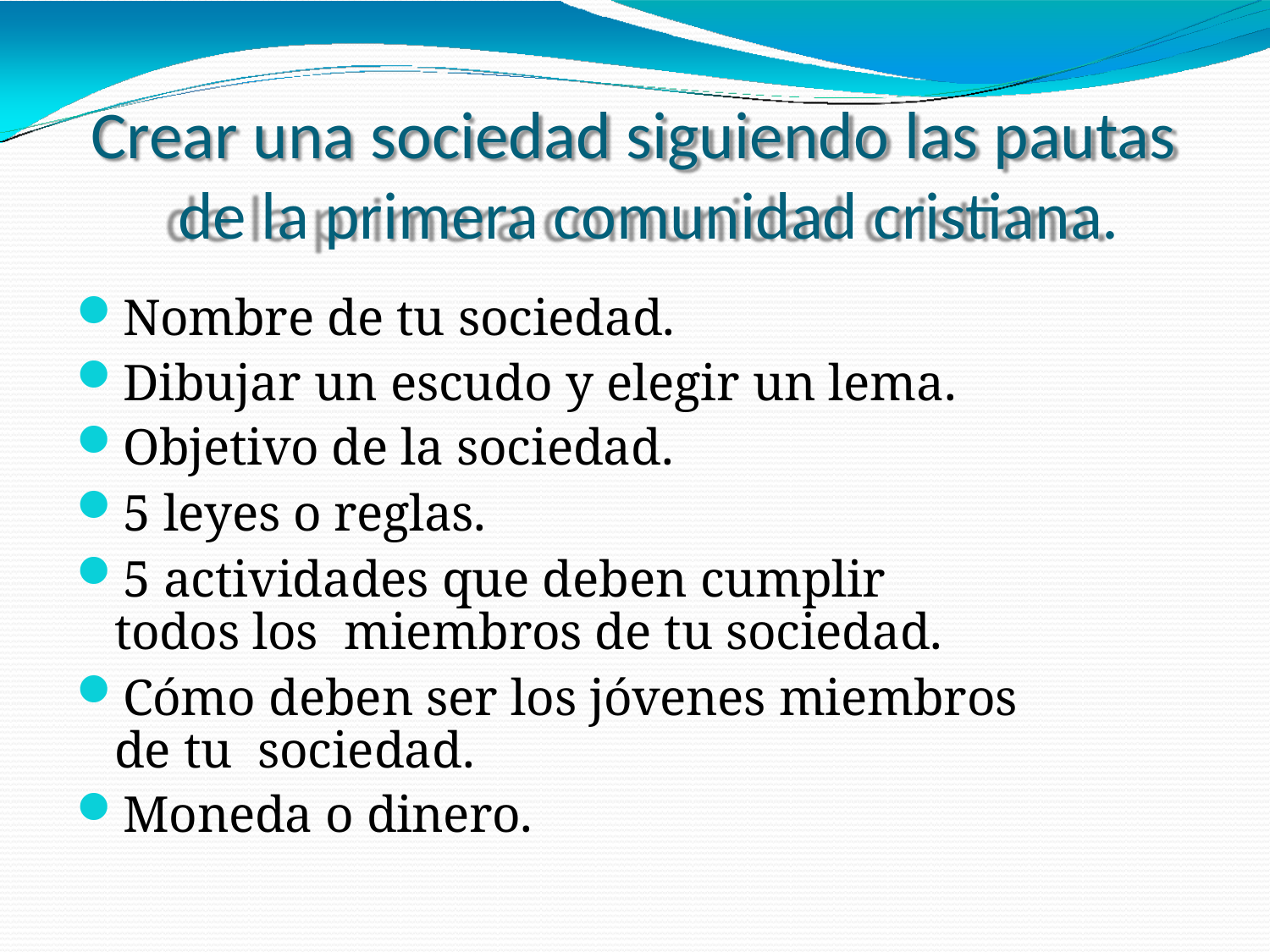

# Crear una sociedad siguiendo las pautas  de la primera comunidad cristiana.
Nombre de tu sociedad.
Dibujar un escudo y elegir un lema.
Objetivo de la sociedad.
5 leyes o reglas.
5 actividades que deben cumplir todos los  miembros de tu sociedad.
Cómo deben ser los jóvenes miembros de tu  sociedad.
Moneda o dinero.